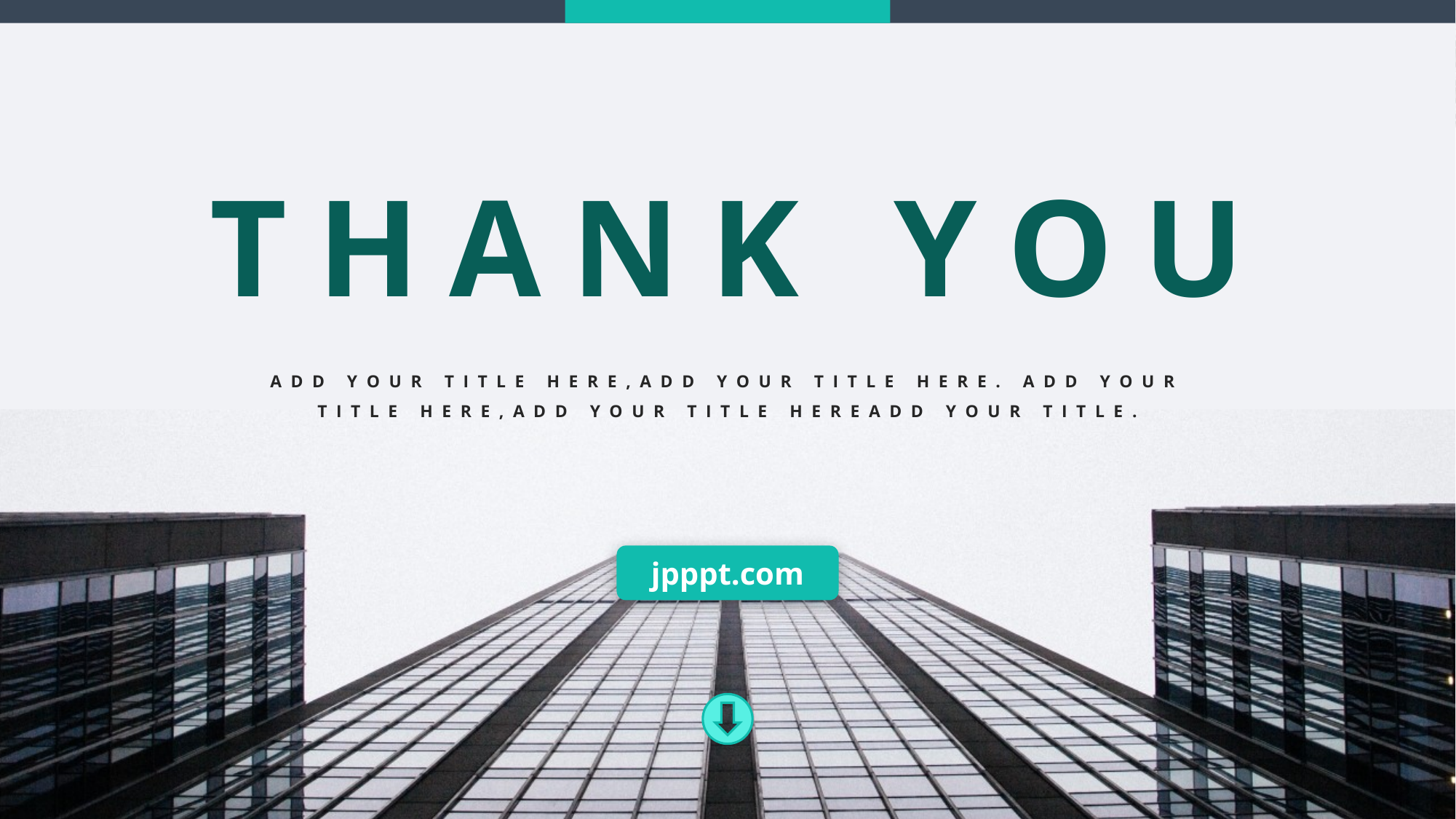

THANK YOU
ADD YOUR TITLE HERE,ADD YOUR TITLE HERE. ADD YOUR TITLE HERE,ADD YOUR TITLE HEREADD YOUR TITLE.
jpppt.com